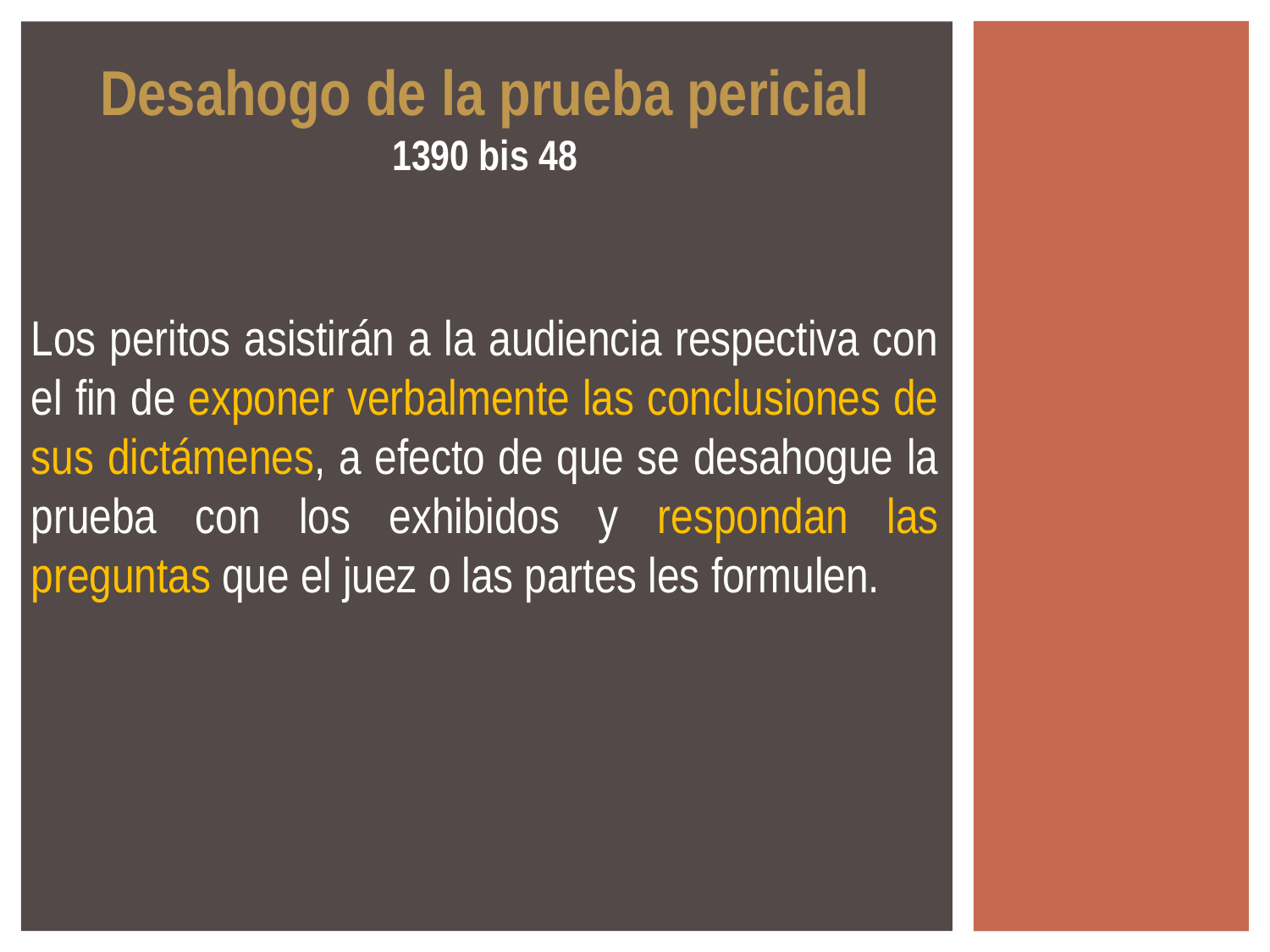

Desahogo de la prueba pericial
1390 bis 48

Los peritos asistirán a la audiencia respectiva con el fin de exponer verbalmente las conclusiones de sus dictámenes, a efecto de que se desahogue la prueba con los exhibidos y respondan las preguntas que el juez o las partes les formulen.